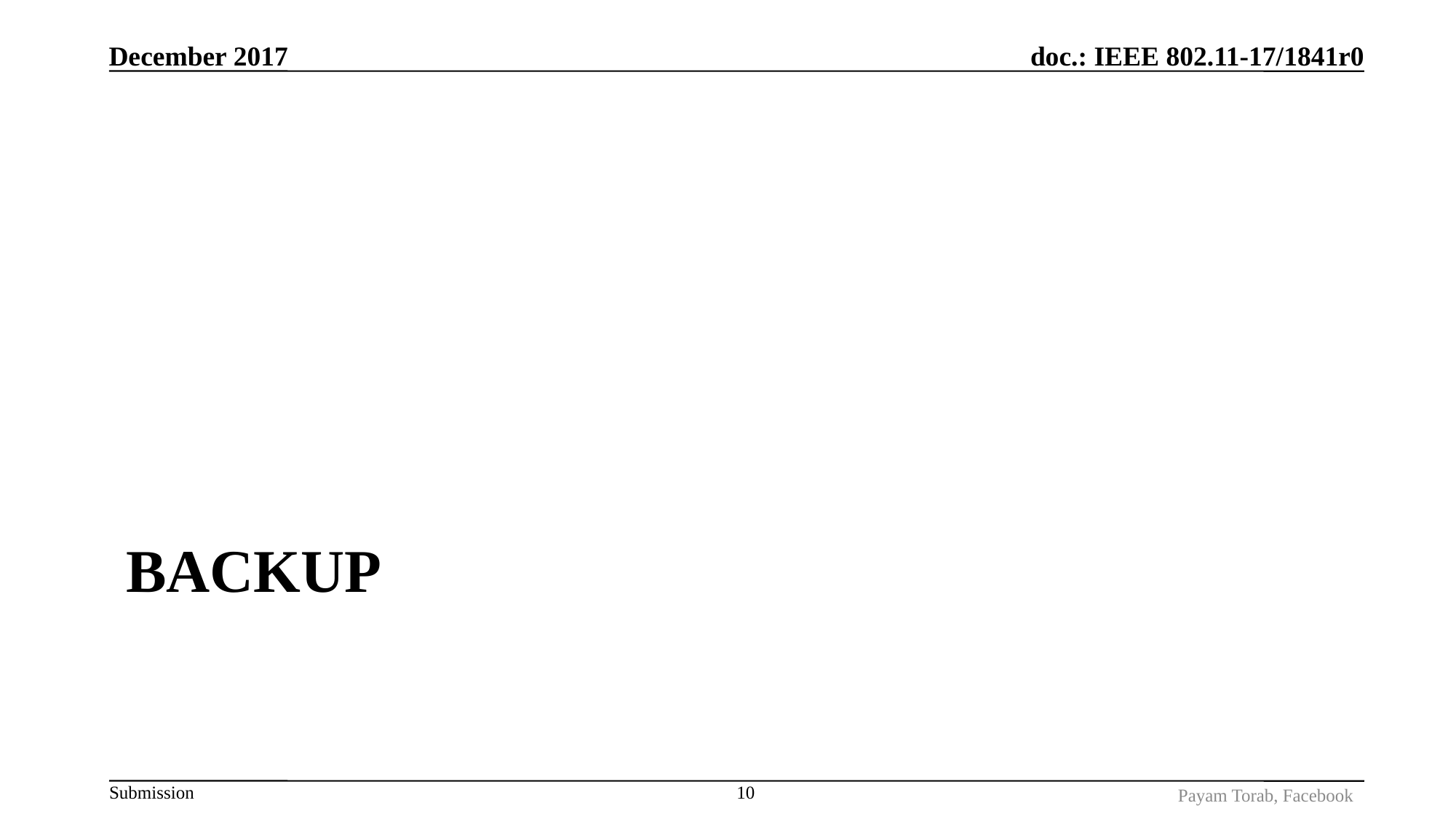

December 2017
# Backup
10
Payam Torab, Facebook